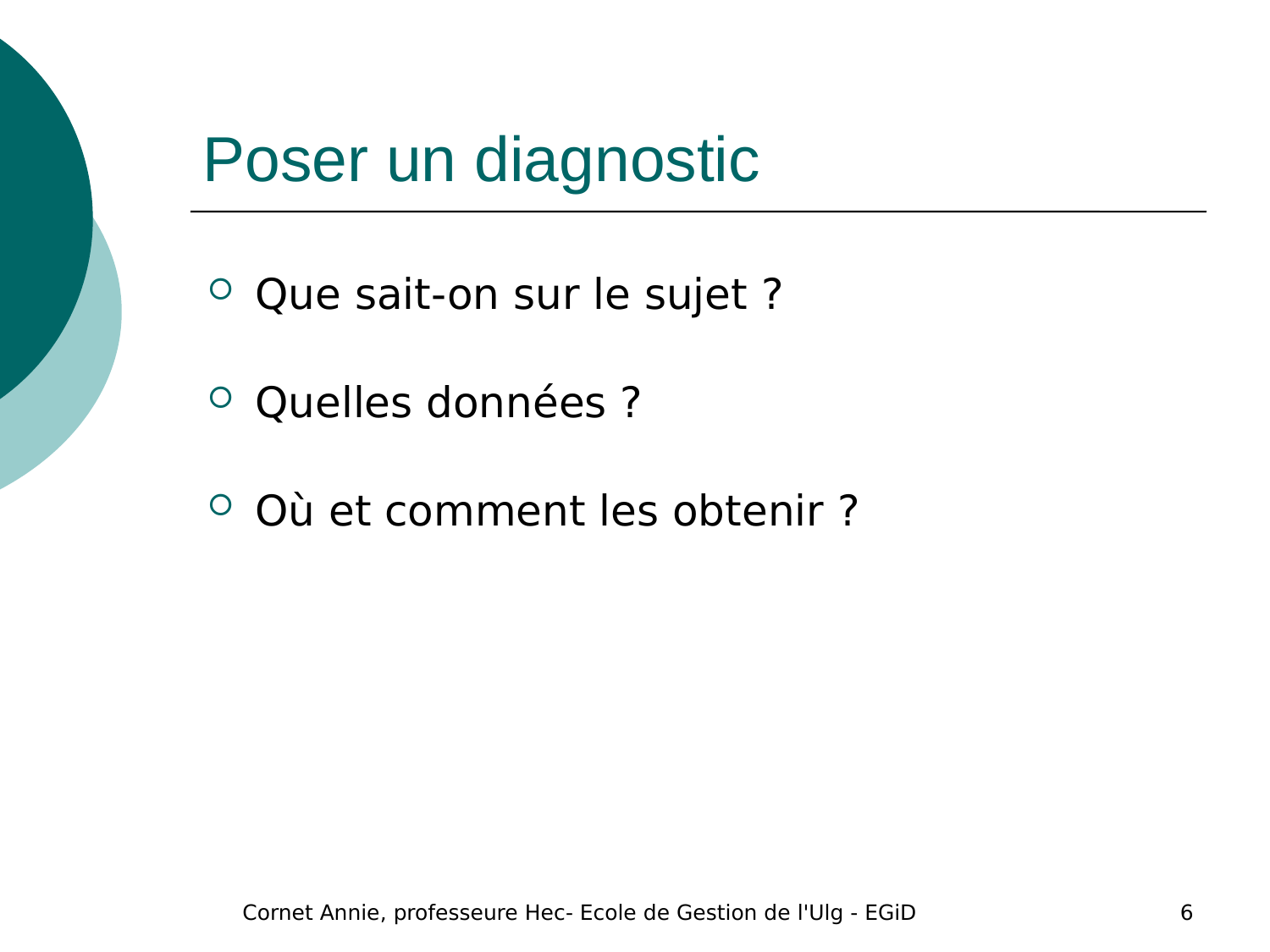

# Poser un diagnostic
Que sait-on sur le sujet ?

Quelles données ?

Où et comment les obtenir ?
Cornet Annie, professeure Hec- Ecole de Gestion de l'Ulg - EGiD
6